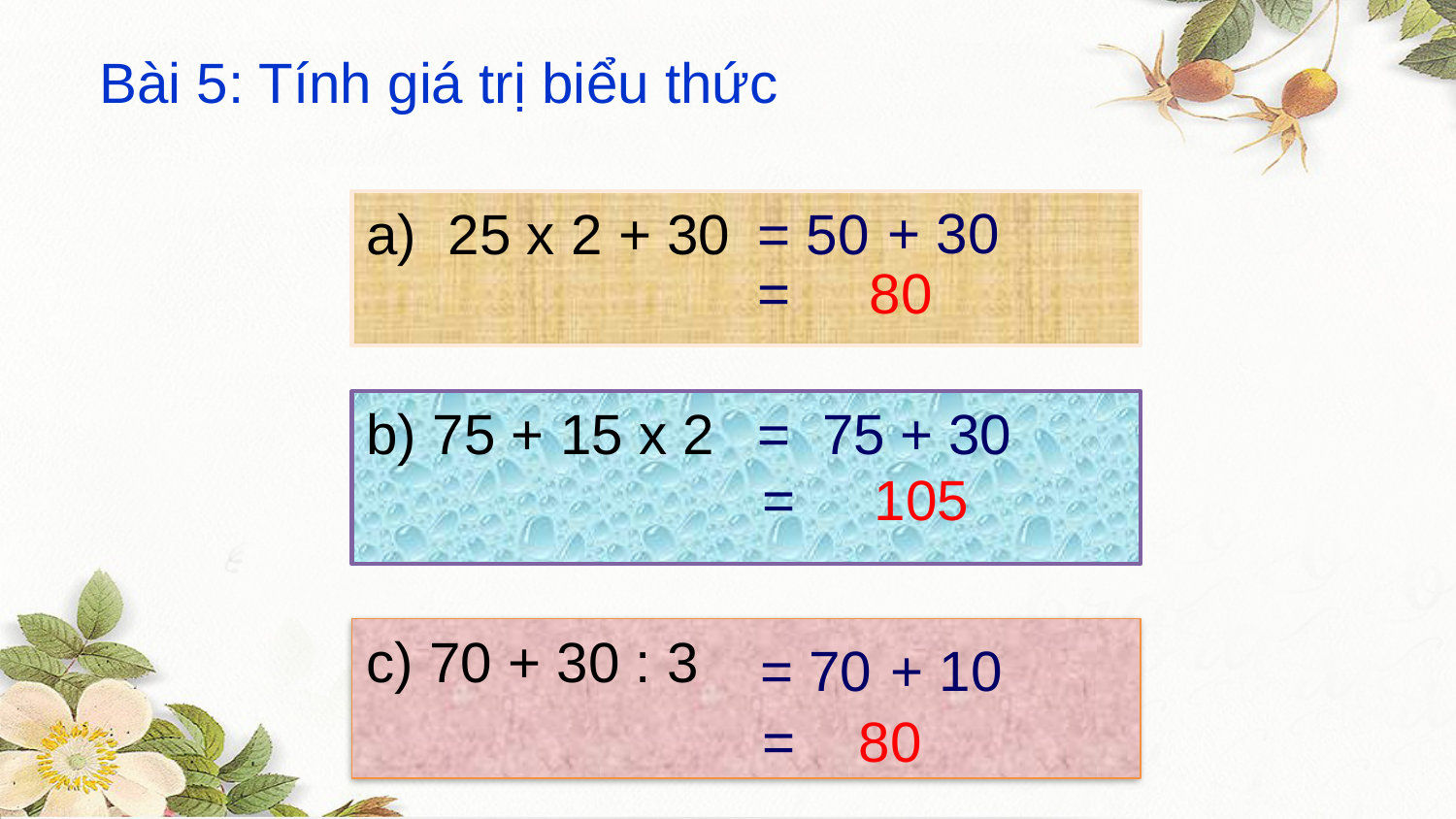

# Bài 5: Tính giá trị biểu thức
+ 30

25 x 2 + 30
= 50

=     80
b) 75 + 15 x 2
+ 30

=  75
=     105
c) 70 + 30 : 3
+ 10
= 70
=    80